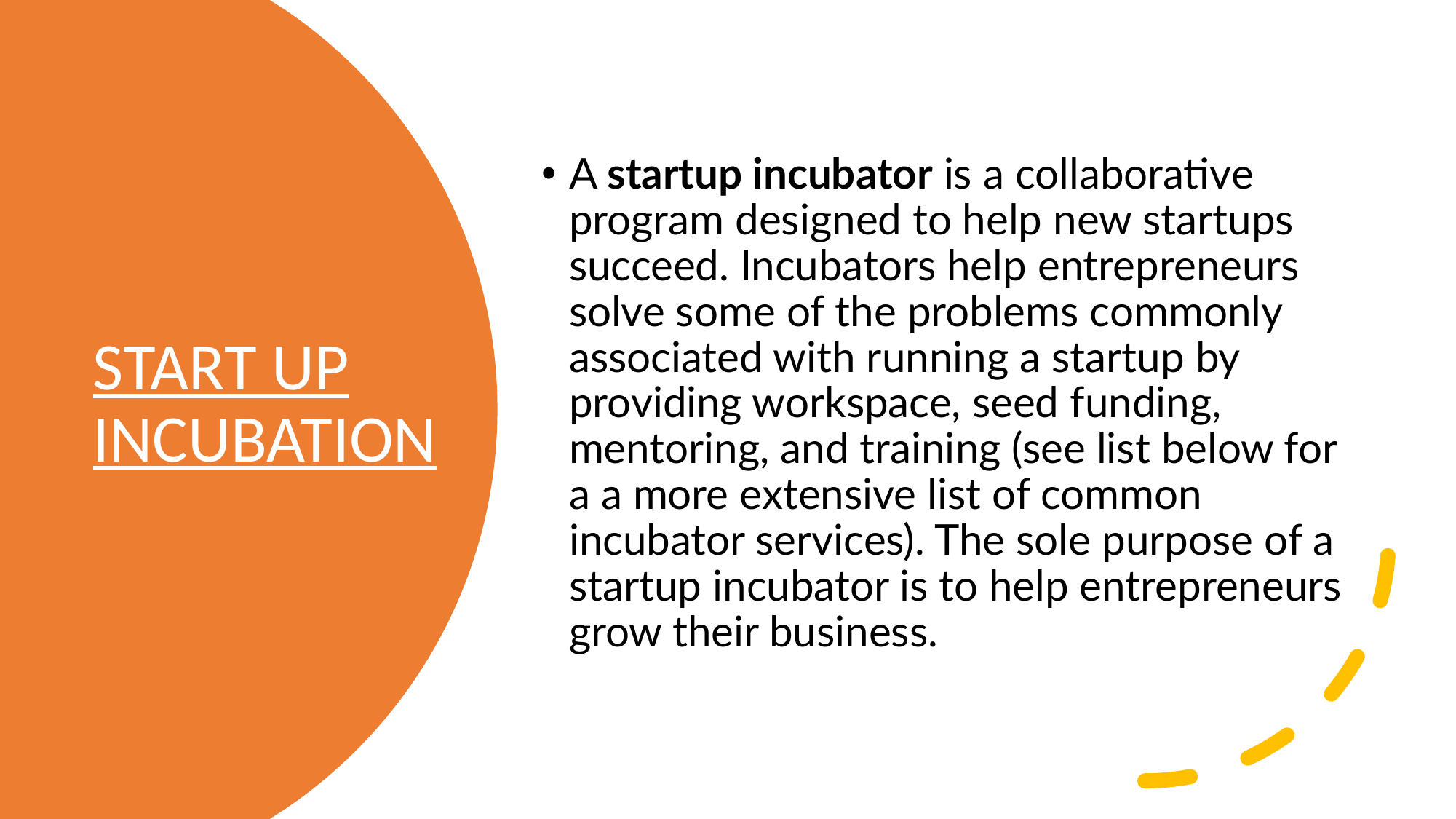

A startup incubator is a collaborative program designed to help new startups succeed. Incubators help entrepreneurs solve some of the problems commonly associated with running a startup by providing workspace, seed funding, mentoring, and training (see list below for a a more extensive list of common incubator services). The sole purpose of a startup incubator is to help entrepreneurs grow their business.
# START UP INCUBATION